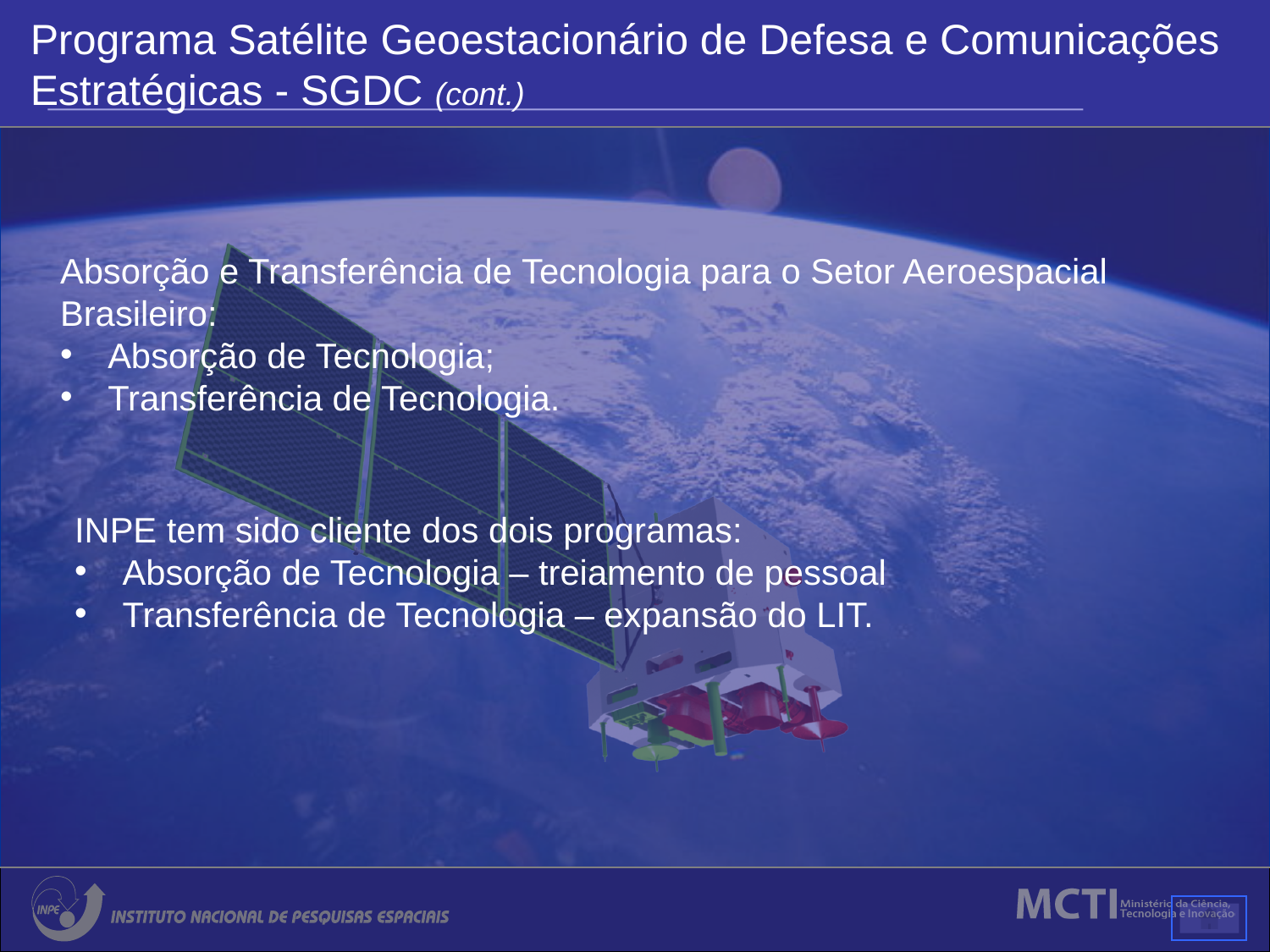

Programa Satélite Geoestacionário de Defesa e Comunicações Estratégicas - SGDC (cont.)
Absorção e Transferência de Tecnologia para o Setor Aeroespacial Brasileiro:
Absorção de Tecnologia;
Transferência de Tecnologia.
INPE tem sido cliente dos dois programas:
Absorção de Tecnologia – treiamento de pessoal
Transferência de Tecnologia – expansão do LIT.